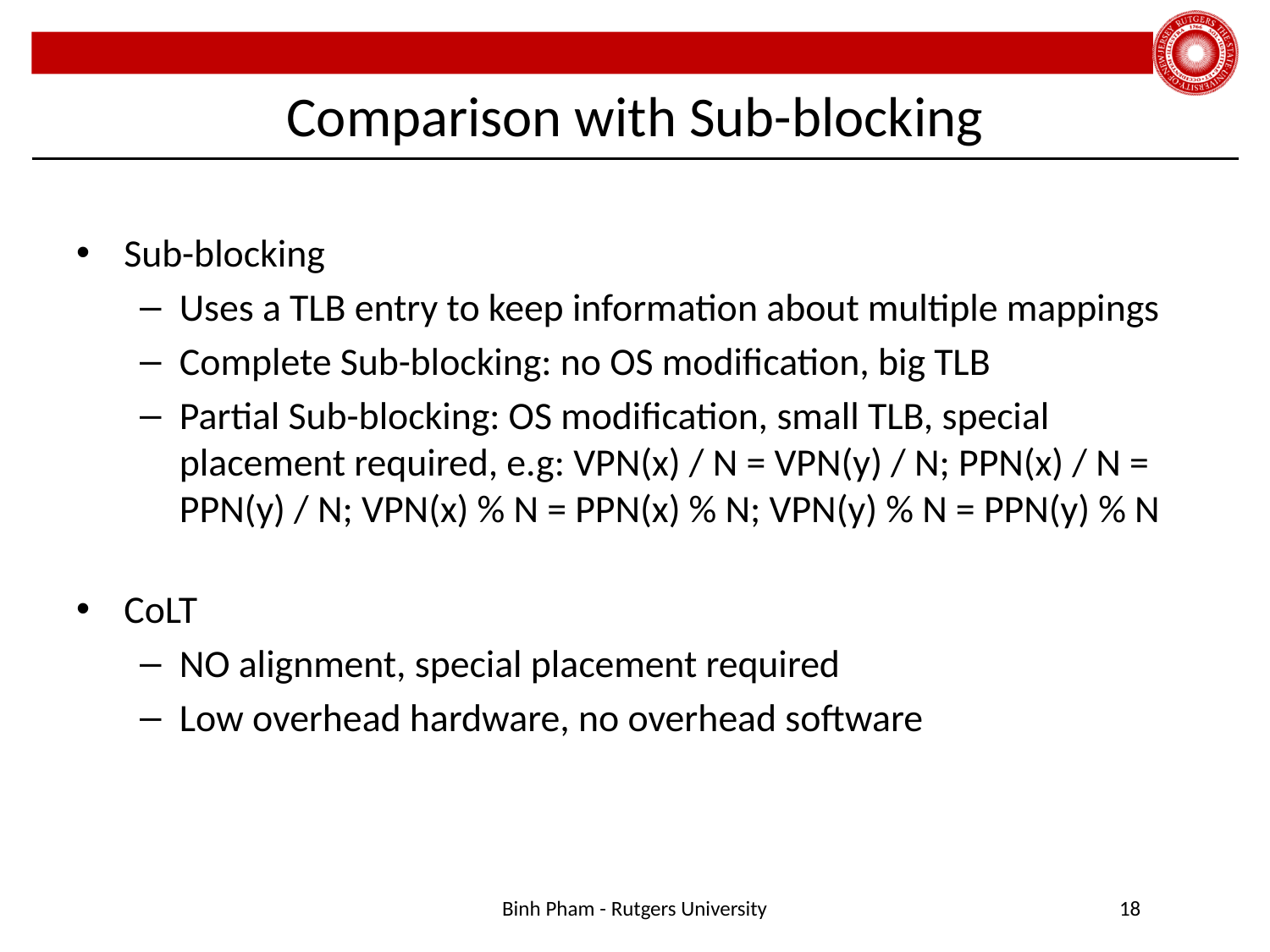

# Comparison with Sub-blocking
Sub-blocking
Uses a TLB entry to keep information about multiple mappings
Complete Sub-blocking: no OS modification, big TLB
Partial Sub-blocking: OS modification, small TLB, special placement required, e.g: VPN(x) / N = VPN(y) / N; PPN(x) / N = PPN(y) / N; VPN(x) % N = PPN(x) % N; VPN(y) % N = PPN(y) % N
CoLT
NO alignment, special placement required
Low overhead hardware, no overhead software

Binh Pham - Rutgers University
18